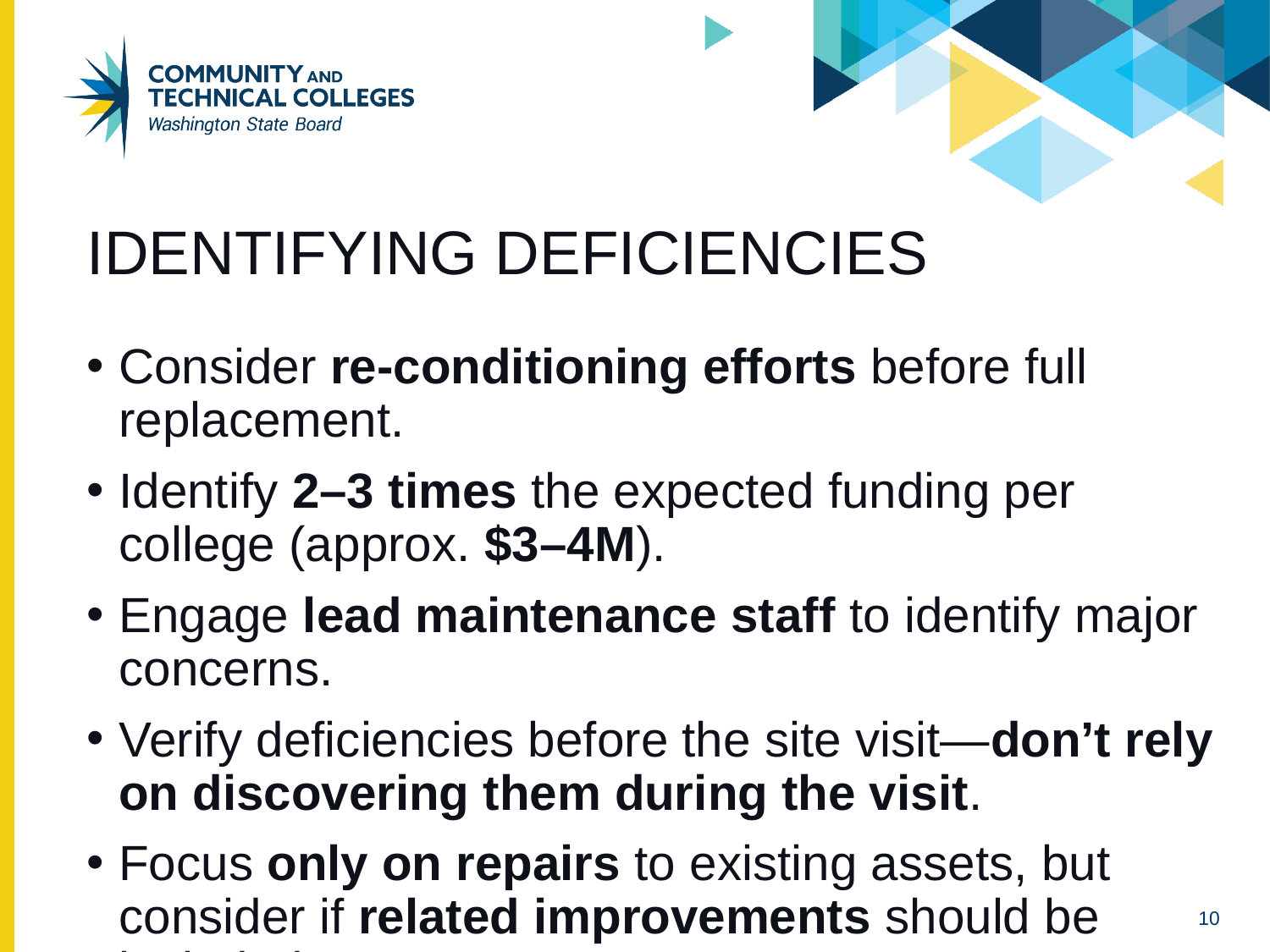

# Identifying Deficiencies
Consider re-conditioning efforts before full replacement.
Identify 2–3 times the expected funding per college (approx. $3–4M).
Engage lead maintenance staff to identify major concerns.
Verify deficiencies before the site visit—don’t rely on discovering them during the visit.
Focus only on repairs to existing assets, but consider if related improvements should be included.
10